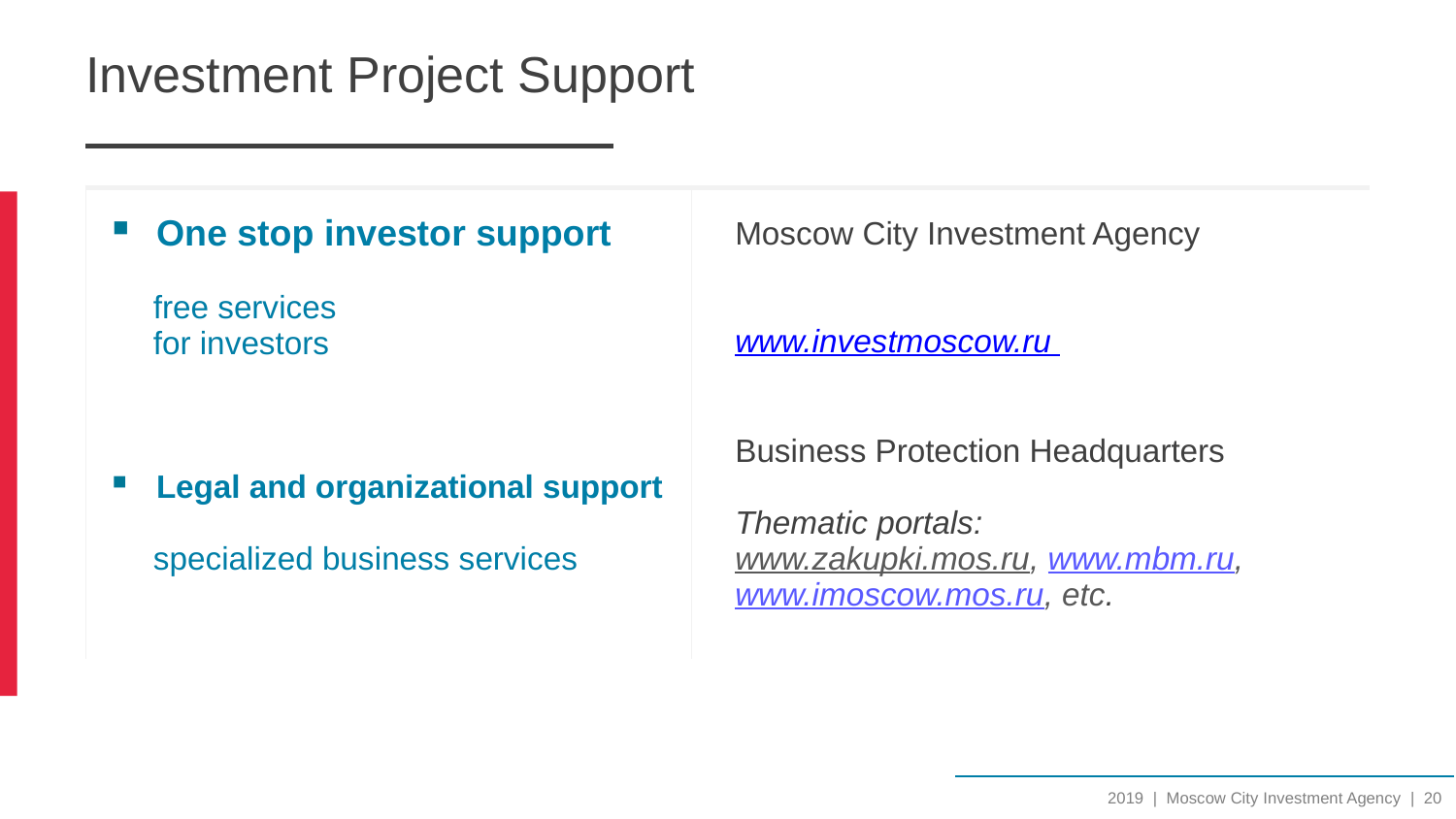

# Investment Project Support
| One stop investor support free services for investors | Moscow City Investment Agency Moscow Investment Portal www.investmoscow.ru |
| --- | --- |
| Legal and organizational support specialized business services | Business Protection Headquarters Thematic portals: www.zakupki.mos.ru, www.mbm.ru, www.imoscow.mos.ru, etc. |